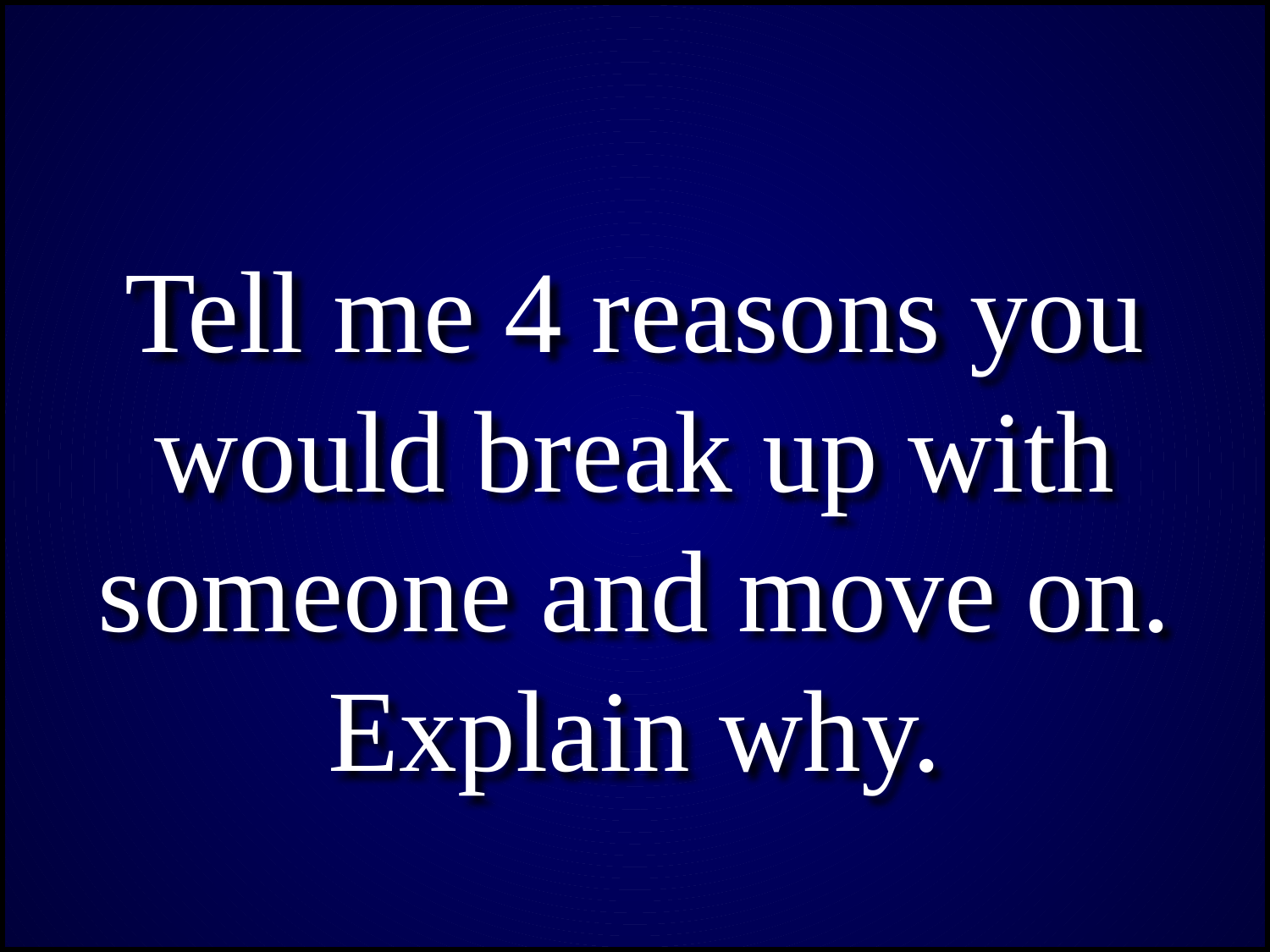

Tell me 4 reasons you would break up with someone and move on. Explain why.